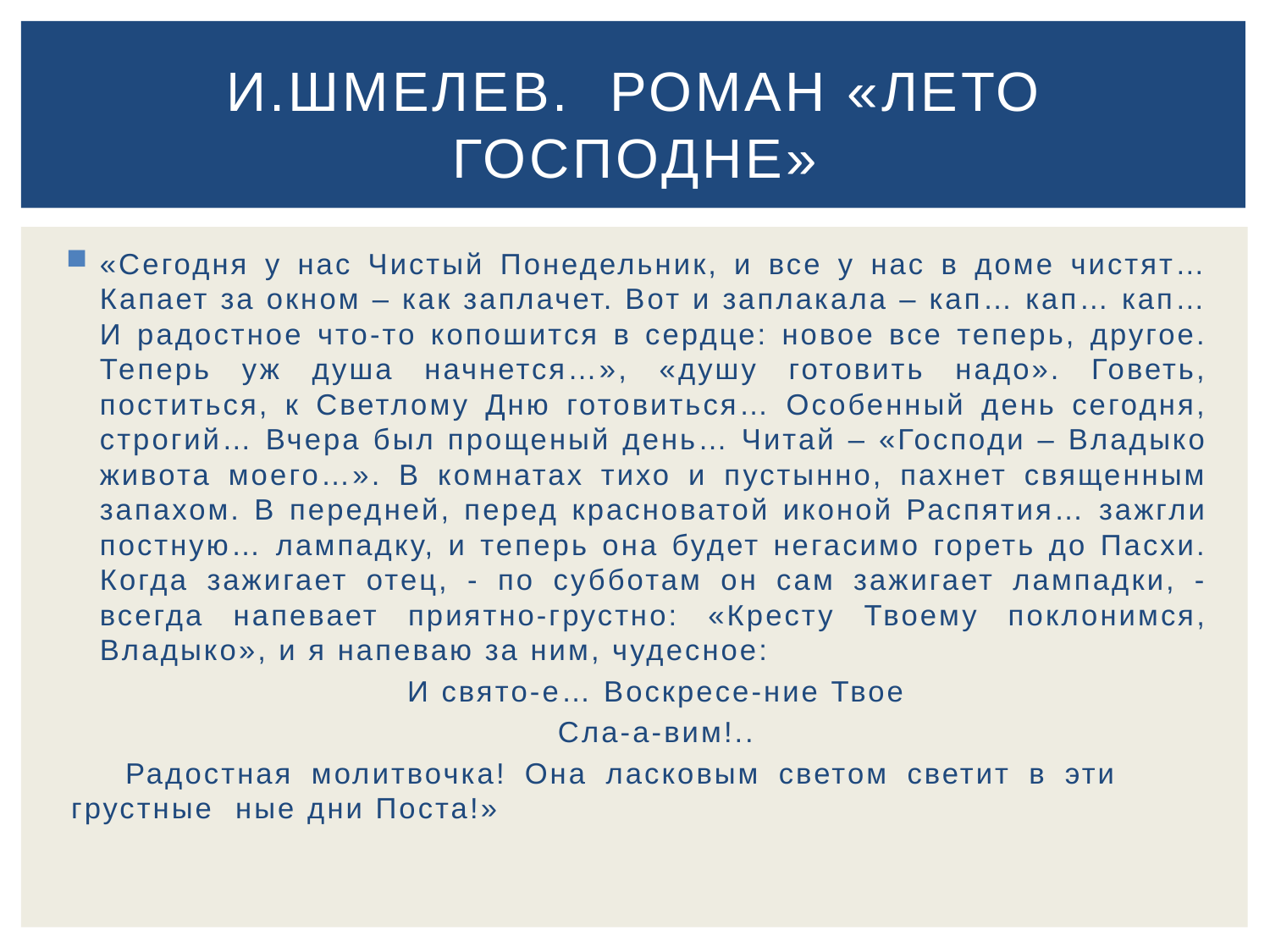

# И.Шмелев.  роман «Лето Господне»
«Сегодня у нас Чистый Понедельник, и все у нас в доме чистят…Капает за окном – как заплачет. Вот и заплакала – кап… кап… кап… И радостное что-то копошится в сердце: новое все теперь, другое. Теперь уж душа начнется…», «душу готовить надо». Говеть, поститься, к Светлому Дню готовиться… Особенный день сегодня, строгий… Вчера был прощеный день… Читай – «Господи – Владыко живота моего…». В комнатах тихо и пустынно, пахнет священным запахом. В передней, перед красноватой иконой Распятия… зажгли постную… лампадку, и теперь она будет негасимо гореть до Пасхи. Когда зажигает отец, - по субботам он сам зажигает лампадки, - всегда напевает приятно-грустно: «Кресту Твоему поклонимся, Владыко», и я напеваю за ним, чудесное:
   И свято-е… Воскресе-ние Твое
   Сла-а-вим!..
   Радостная молитвочка! Она ласковым светом светит в эти      грустные  ные дни Поста!»